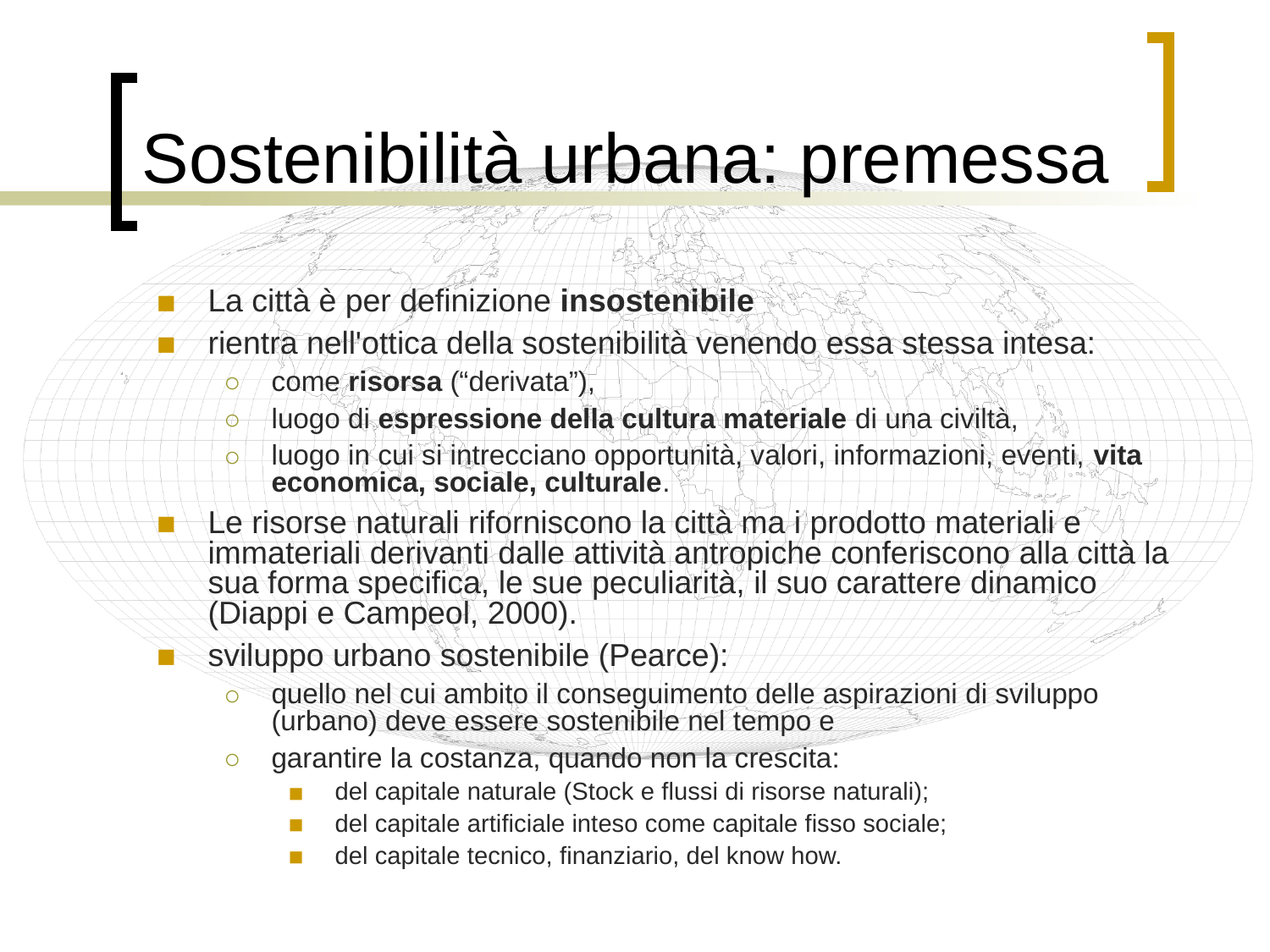

# Sostenibilità urbana: premessa
La città è per definizione insostenibile
rientra nell'ottica della sostenibilità venendo essa stessa intesa:
come risorsa (“derivata”),
luogo di espressione della cultura materiale di una civiltà,
luogo in cui si intrecciano opportunità, valori, informazioni, eventi, vita economica, sociale, culturale.
Le risorse naturali riforniscono la città ma i prodotto materiali e immateriali derivanti dalle attività antropiche conferiscono alla città la sua forma specifica, le sue peculiarità, il suo carattere dinamico (Diappi e Campeol, 2000).
sviluppo urbano sostenibile (Pearce):
quello nel cui ambito il conseguimento delle aspirazioni di sviluppo (urbano) deve essere sostenibile nel tempo e
garantire la costanza, quando non la crescita:
del capitale naturale (Stock e flussi di risorse naturali);
del capitale artificiale inteso come capitale fisso sociale;
del capitale tecnico, finanziario, del know how.